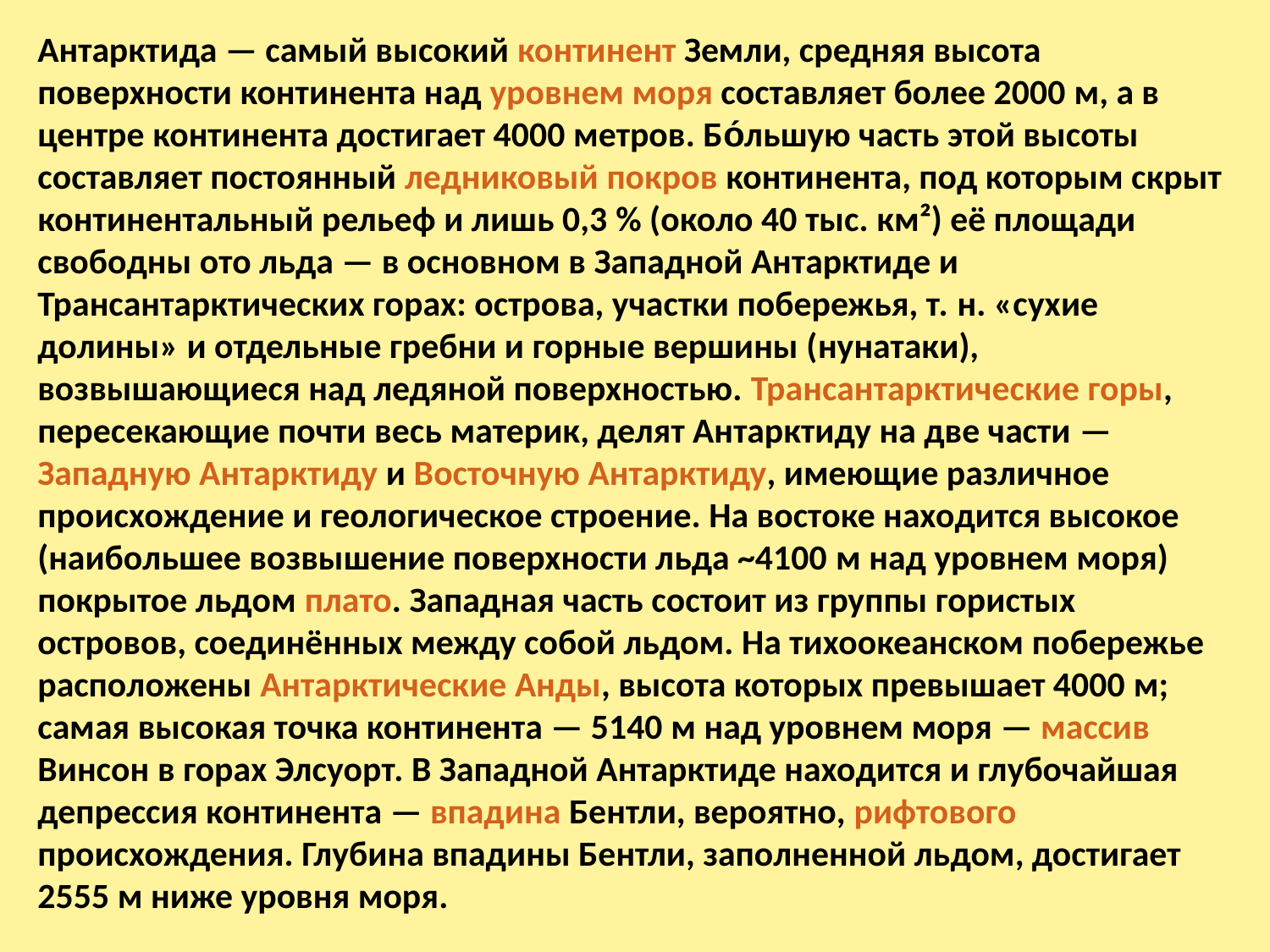

Антарктида — самый высокий континент Земли, средняя высота поверхности континента над уровнем моря составляет более 2000 м, а в центре континента достигает 4000 метров. Бо́льшую часть этой высоты составляет постоянный ледниковый покров континента, под которым скрыт континентальный рельеф и лишь 0,3 % (около 40 тыс. км²) её площади свободны ото льда — в основном в Западной Антарктиде и Трансантарктических горах: острова, участки побережья, т. н. «сухие долины» и отдельные гребни и горные вершины (нунатаки), возвышающиеся над ледяной поверхностью. Трансантарктические горы, пересекающие почти весь материк, делят Антарктиду на две части — Западную Антарктиду и Восточную Антарктиду, имеющие различное происхождение и геологическое строение. На востоке находится высокое (наибольшее возвышение поверхности льда ~4100 м над уровнем моря) покрытое льдом плато. Западная часть состоит из группы гористых островов, соединённых между собой льдом. На тихоокеанском побережье расположены Антарктические Анды, высота которых превышает 4000 м; самая высокая точка континента — 5140 м над уровнем моря — массив Винсон в горах Элсуорт. В Западной Антарктиде находится и глубочайшая депрессия континента — впадина Бентли, вероятно, рифтового происхождения. Глубина впадины Бентли, заполненной льдом, достигает 2555 м ниже уровня моря.